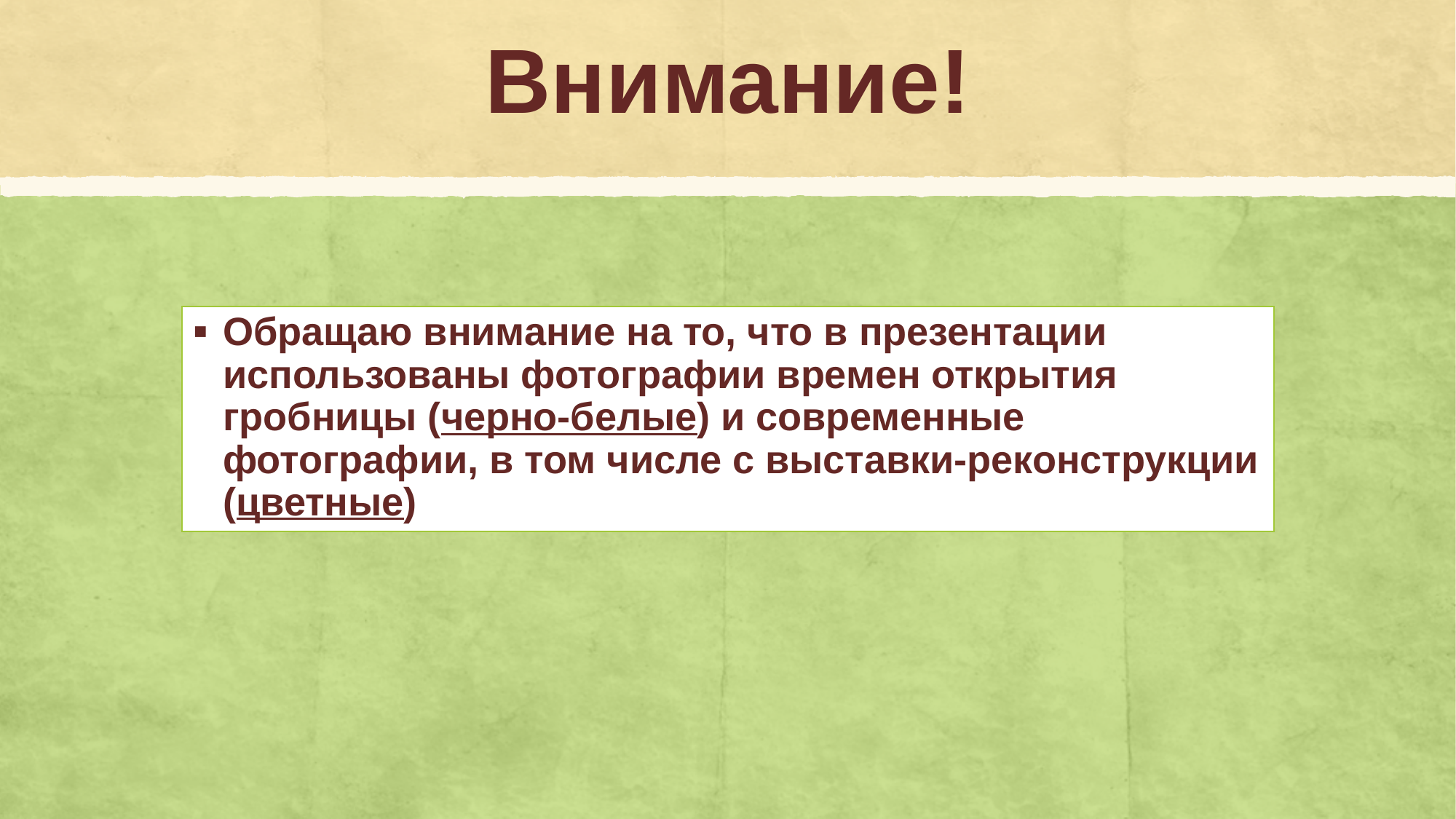

# Внимание!
Обращаю внимание на то, что в презентации использованы фотографии времен открытия гробницы (черно-белые) и современные фотографии, в том числе с выставки-реконструкции (цветные)